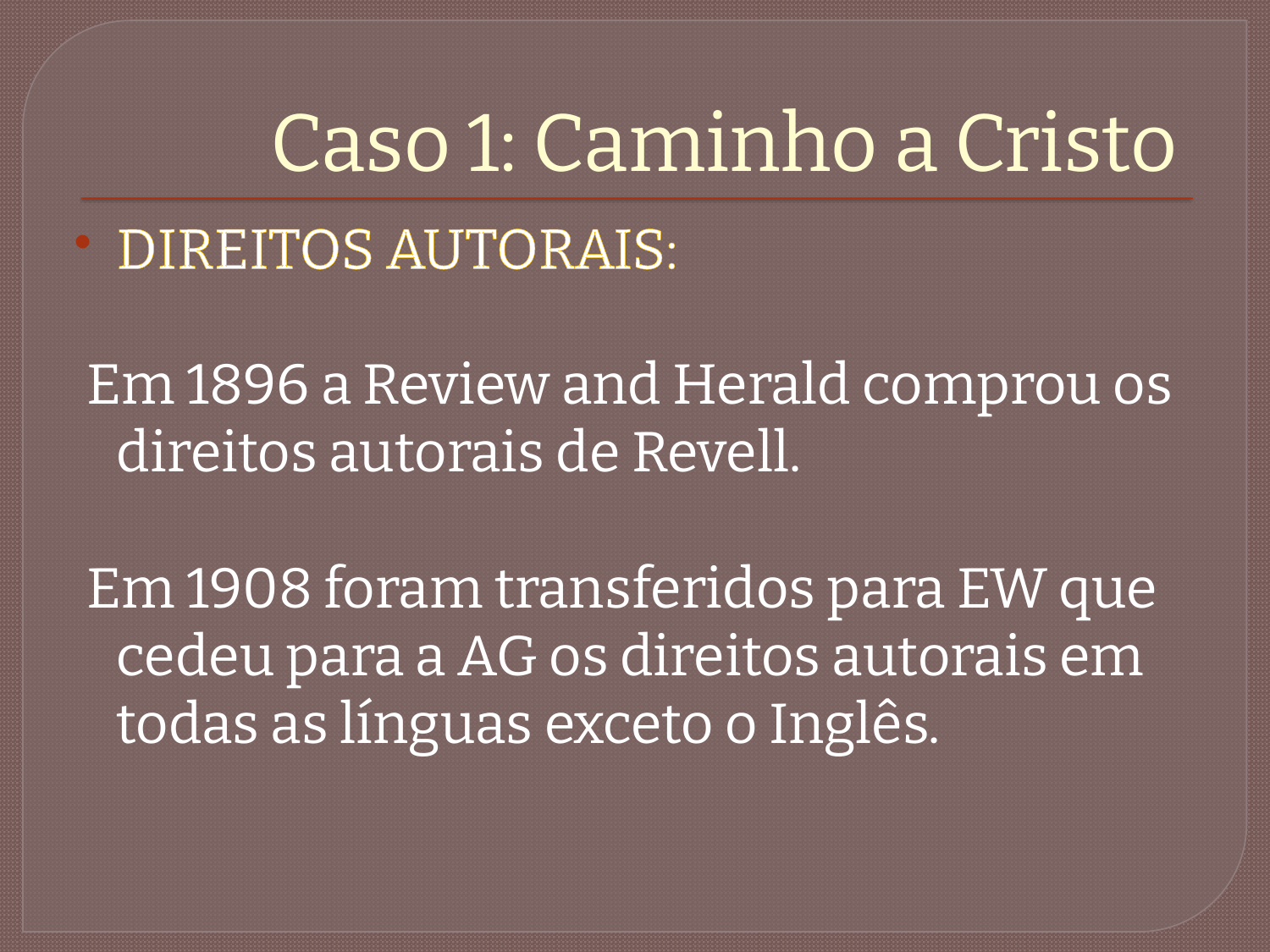

# Caso 1: Caminho a Cristo
DIREITOS AUTORAIS:

 Em 1896 a Review and Herald comprou os direitos autorais de Revell.

 Em 1908 foram transferidos para EW que cedeu para a AG os direitos autorais em todas as línguas exceto o Inglês.